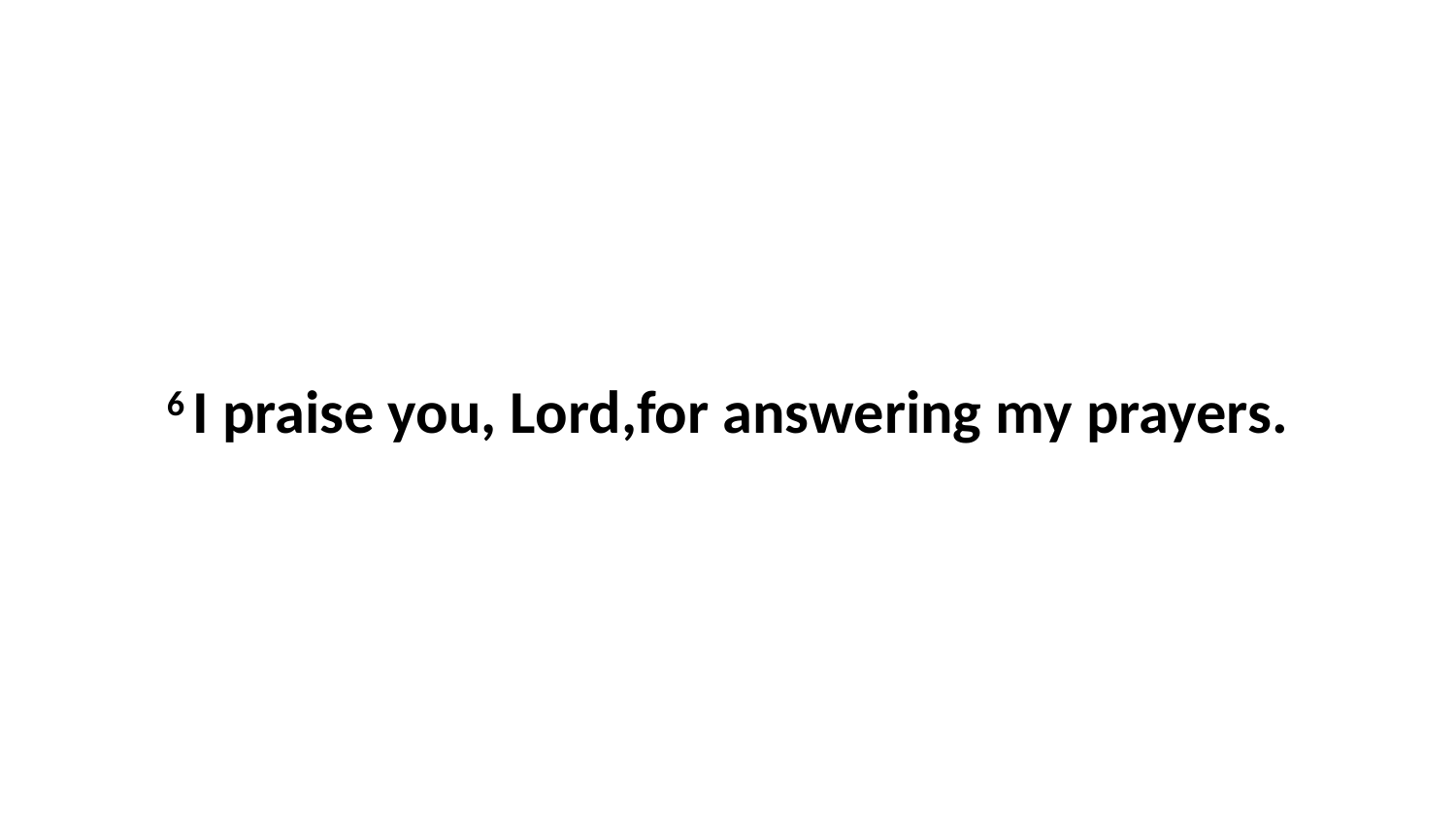

6 I praise you, Lord,for answering my prayers.